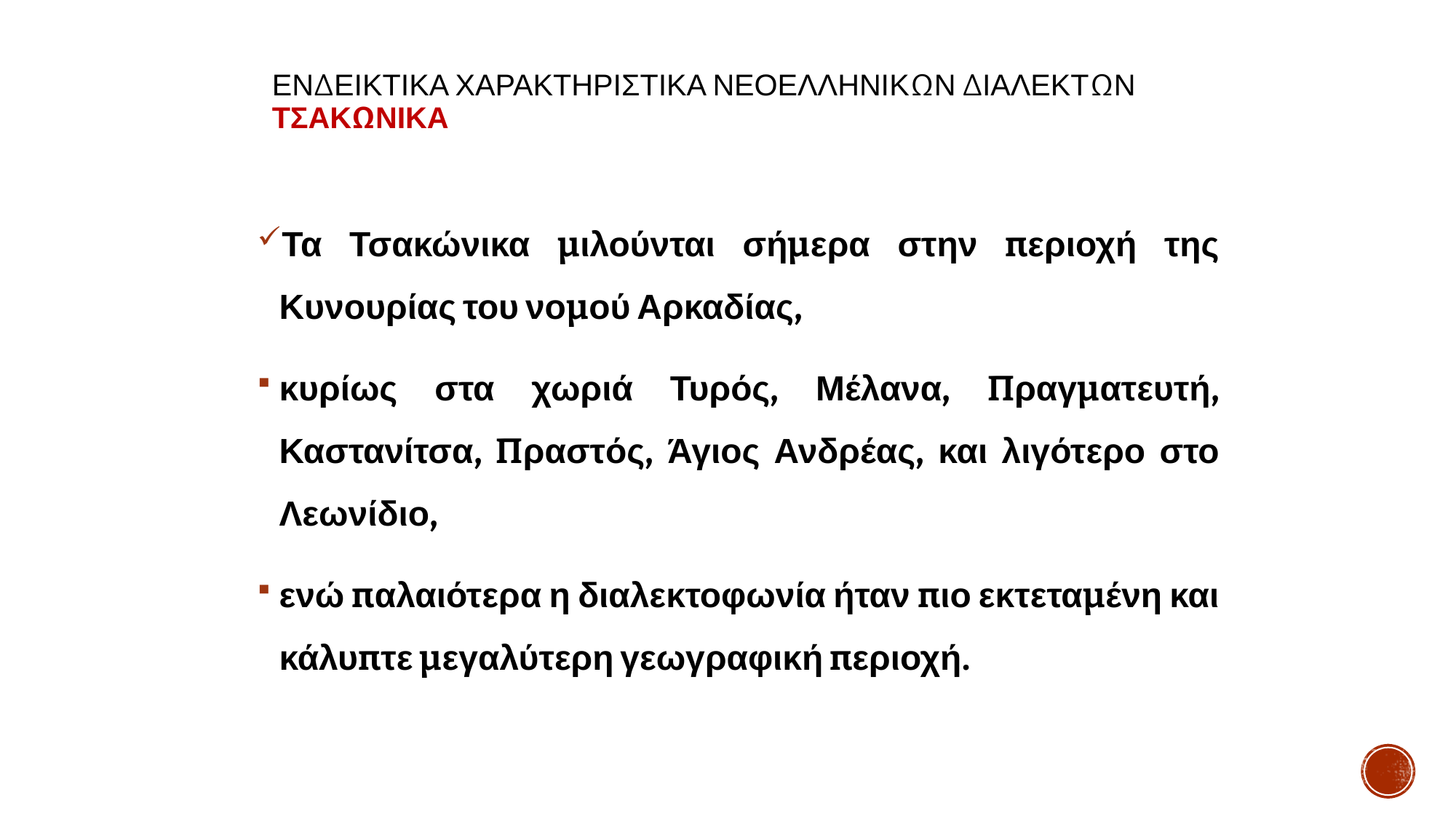

# ΕΝΔΕΙΚΤΙΚΑ ΧΑΡΑΚΤΗΡΙΣΤΙΚΑ ΝΕΟΕΛΛΗΝΙΚΩΝ ΔΙΑΛΕΚΤΩΝ Τσακωνικα
Τα Τσακώνικα μιλούνται σήμερα στην περιοχή της Κυνουρίας του νομού Αρκαδίας,
κυρίως στα χωριά Τυρός, Μέλανα, Πραγματευτή, Καστανίτσα, Πραστός, Άγιος Ανδρέας, και λιγότερο στο Λεωνίδιο,
ενώ παλαιότερα η διαλεκτοφωνία ήταν πιο εκτεταμένη και κάλυπτε μεγαλύτερη γεωγραφική περιοχή.